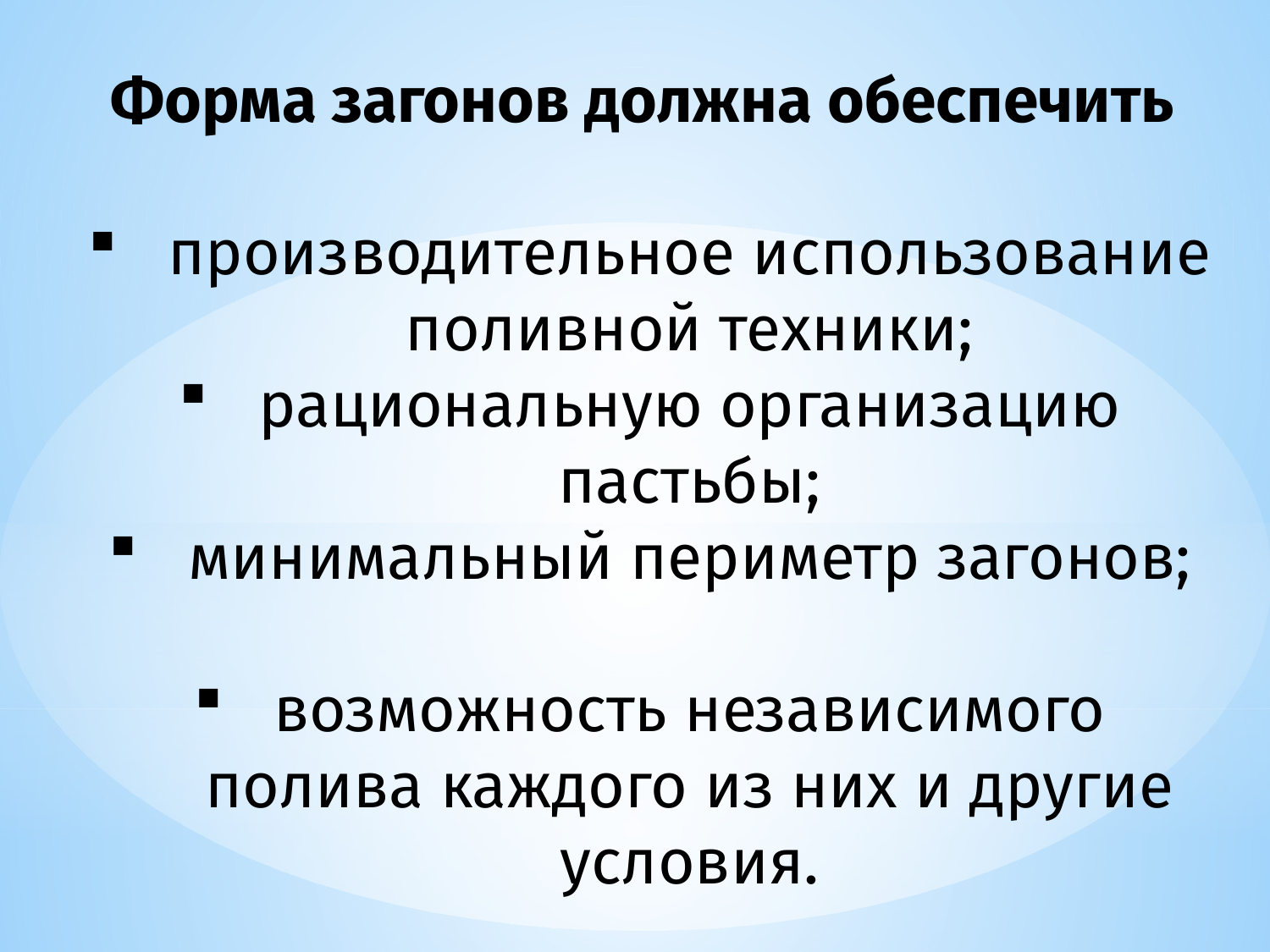

Форма загонов должна обеспечить

производительное использование поливной техники;
рациональную организацию пастьбы;
минимальный периметр загонов;

возможность независимого полива каждого из них и другие условия.